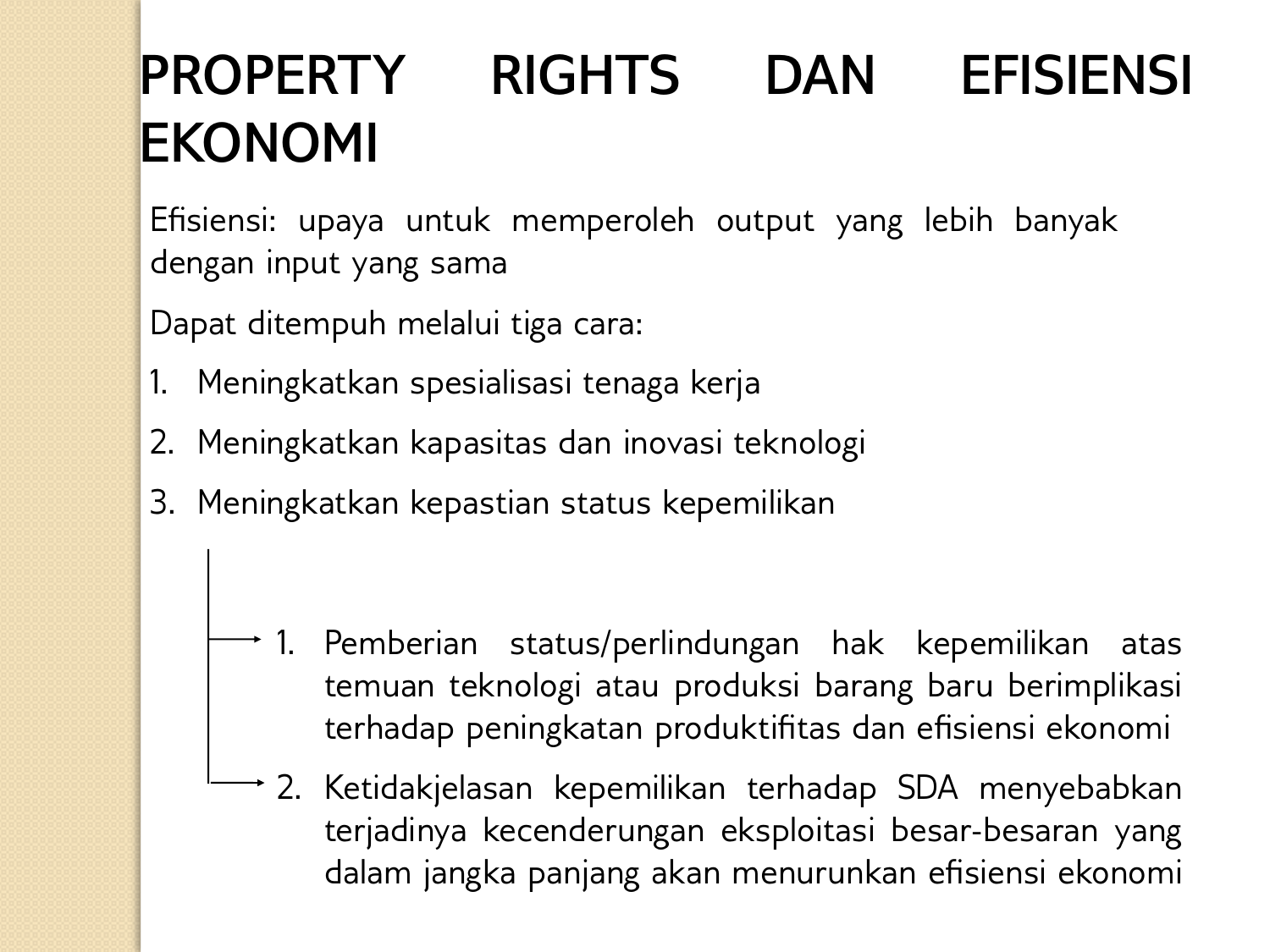

PROPERTY RIGHTS DAN EFISIENSI EKONOMI
Efisiensi: upaya untuk memperoleh output yang lebih banyak dengan input yang sama
Dapat ditempuh melalui tiga cara:
Meningkatkan spesialisasi tenaga kerja
Meningkatkan kapasitas dan inovasi teknologi
Meningkatkan kepastian status kepemilikan

Pemberian status/perlindungan hak kepemilikan atas temuan teknologi atau produksi barang baru berimplikasi terhadap peningkatan produktifitas dan efisiensi ekonomi
Ketidakjelasan kepemilikan terhadap SDA menyebabkan terjadinya kecenderungan eksploitasi besar-besaran yang dalam jangka panjang akan menurunkan efisiensi ekonomi